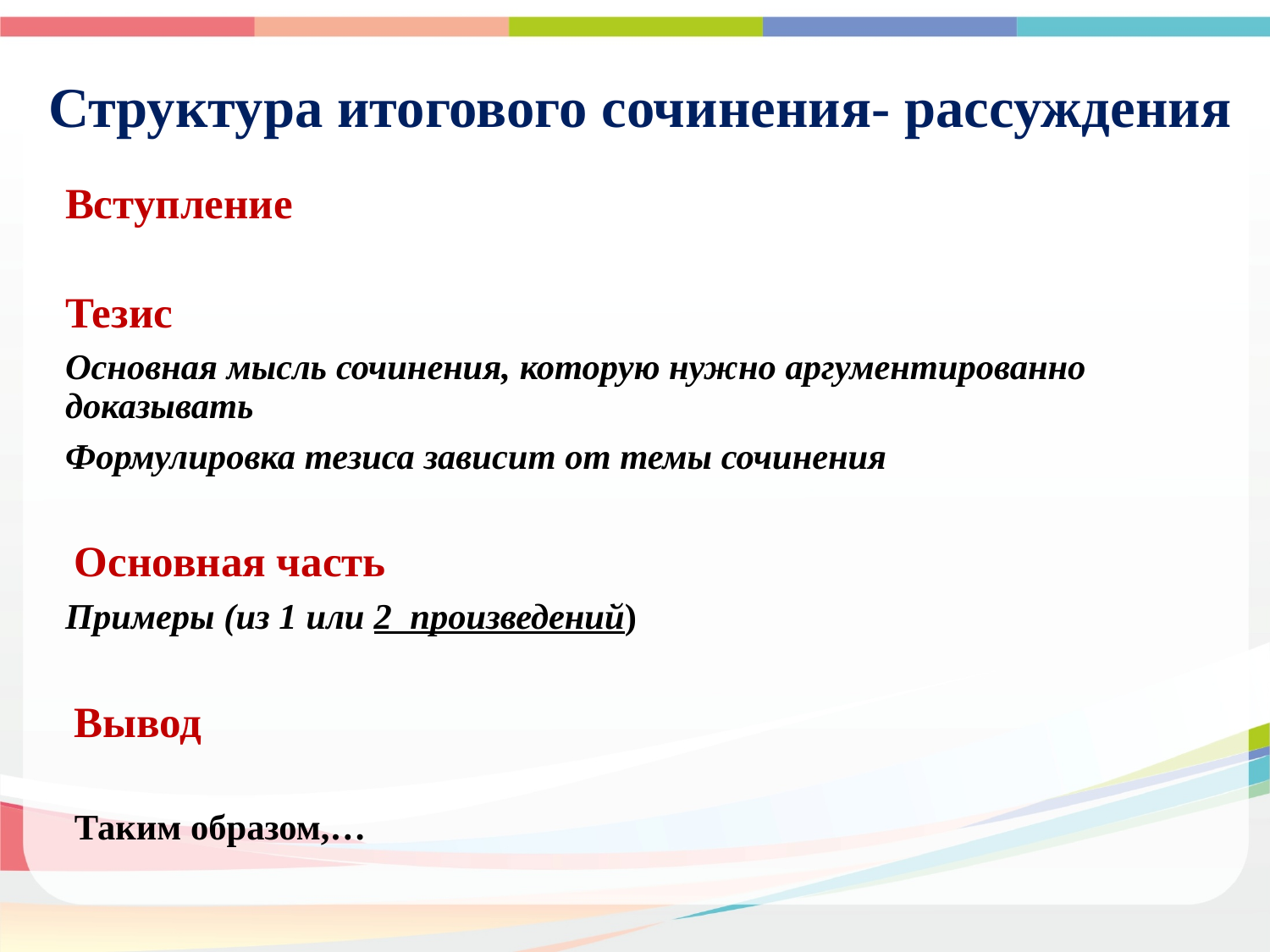

# Структура итогового сочинения- рассуждения
Вступление

Тезис
Основная мысль сочинения, которую нужно аргументированно доказывать
Формулировка тезиса зависит от темы сочинения

 Основная часть
Пpимepы (из 1 или 2  произведений)

 Вывод

 Таким образом,…